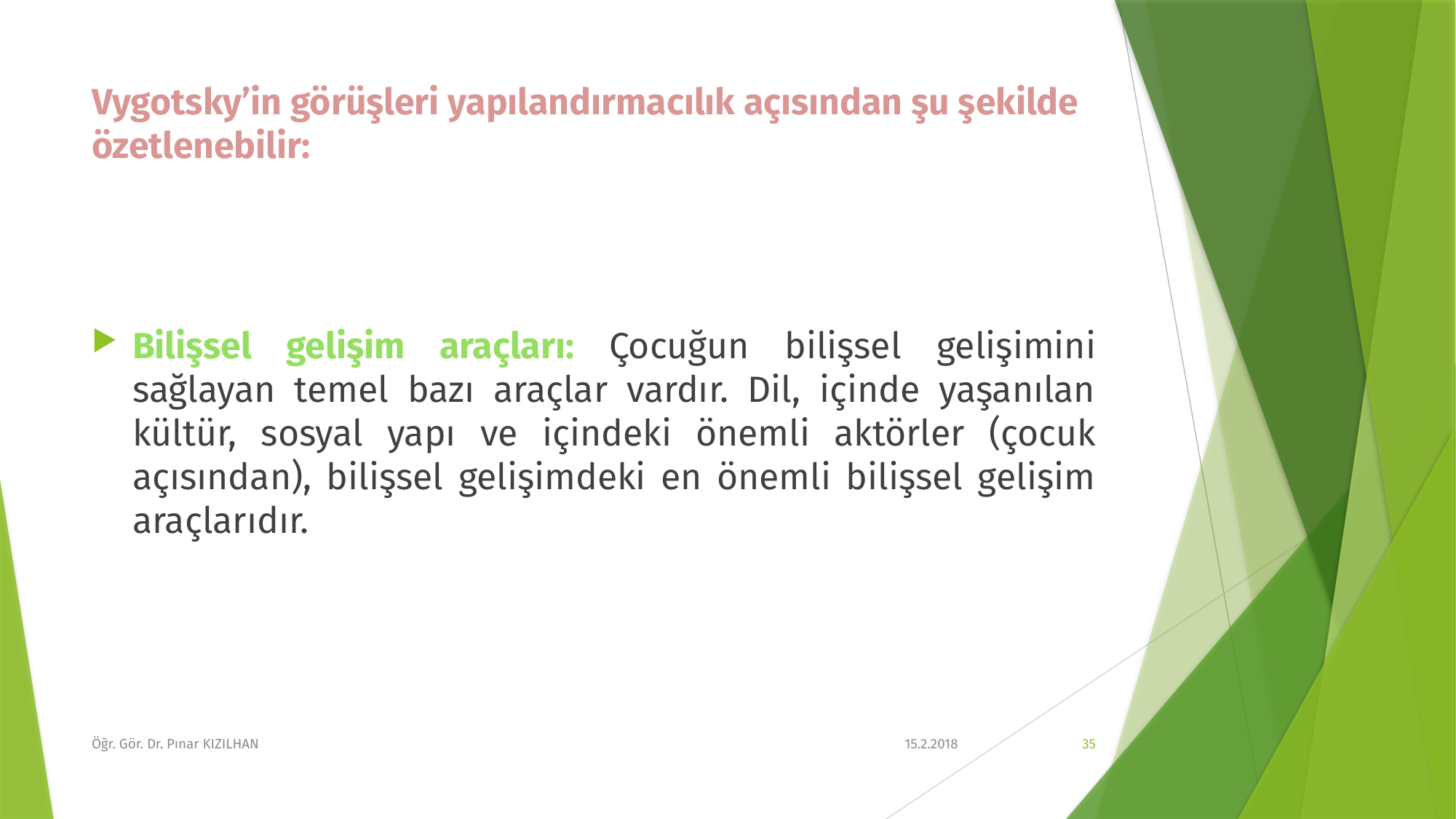

# Vygotsky’in görüşleri yapılandırmacılık açısından şu şekilde özetlenebilir:

Bilişsel gelişim araçları: Çocuğun bilişsel gelişimini sağlayan temel bazı araçlar vardır. Dil, içinde yaşanılan kültür, sosyal yapı ve içindeki önemli aktörler (çocuk açısından), bilişsel gelişimdeki en önemli bilişsel gelişim araçlarıdır.

Öğr. Gör. Dr. Pınar KIZILHAN
15.2.2018
35